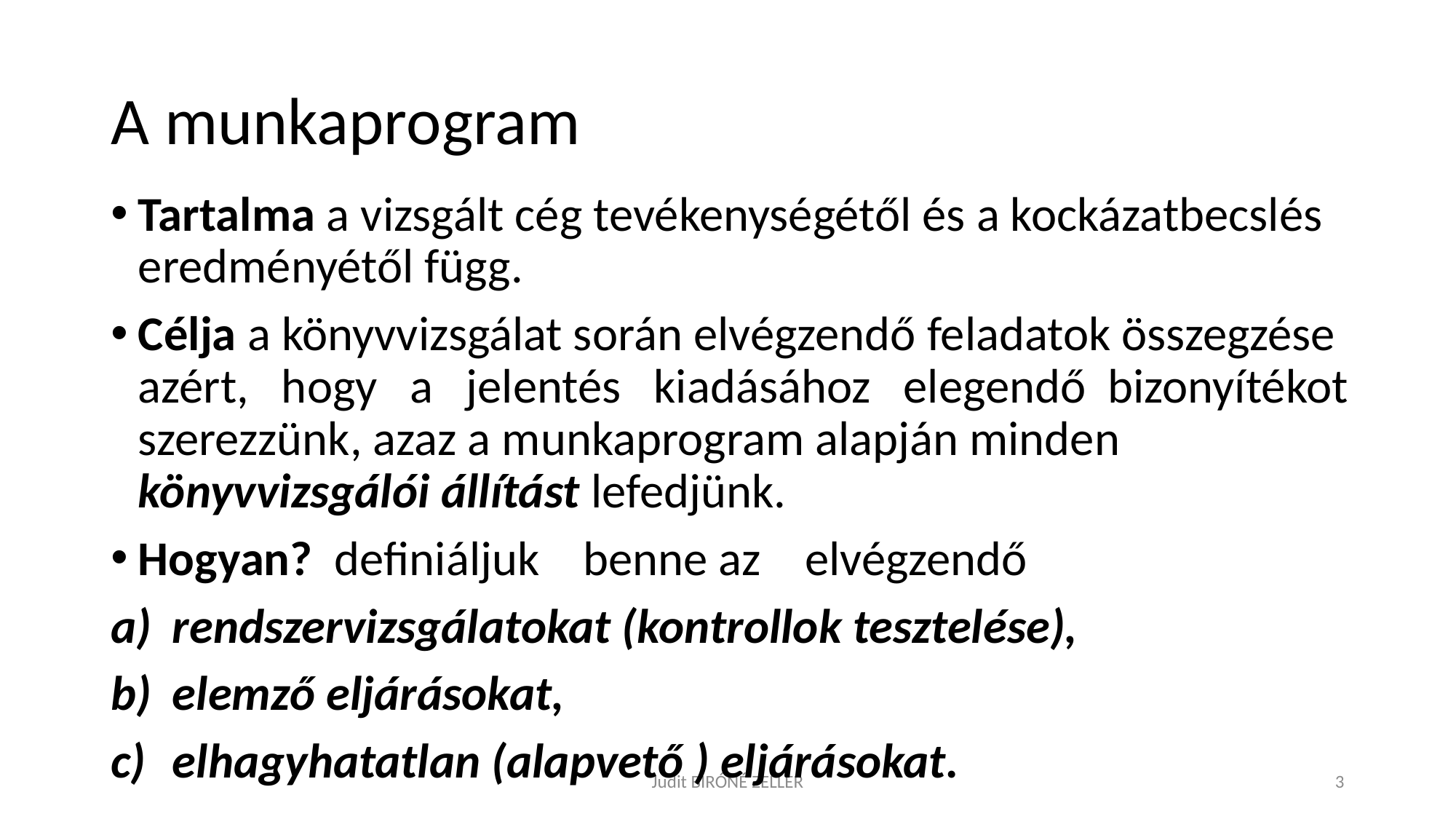

# A munkaprogram
Tartalma a vizsgált cég tevékenységétől és a kockázatbecslés eredményétől függ.
Célja a könyvvizsgálat során elvégzendő feladatok összegzése azért,   hogy   a   jelentés   kiadásához   elegendő  bizonyítékot   szerezzünk, azaz a munkaprogram alapján minden könyvvizsgálói állítást lefedjünk.
Hogyan?  definiáljuk    benne az    elvégzendő
rendszervizsgálatokat (kontrollok tesztelése),
elemző eljárásokat,
elhagyhatatlan (alapvető ) eljárásokat.
Judit BIRÓNÉ ZELLER
3